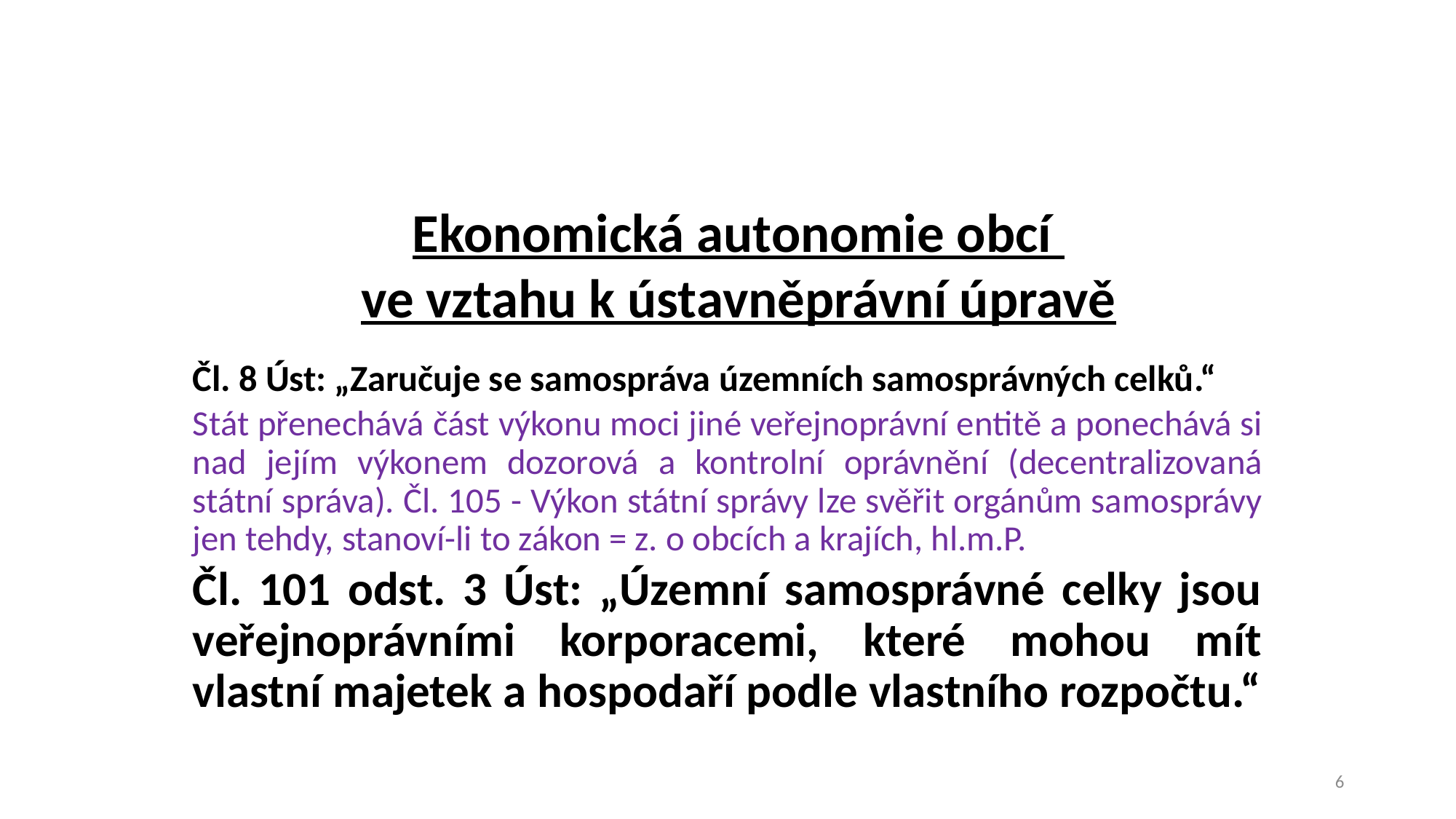

#
Ekonomická autonomie obcí
ve vztahu k ústavněprávní úpravě
Čl. 8 Úst: „Zaručuje se samospráva územních samosprávných celků.“
Stát přenechává část výkonu moci jiné veřejnoprávní entitě a ponechává si nad jejím výkonem dozorová a kontrolní oprávnění (decentralizovaná státní správa). Čl. 105 - Výkon státní správy lze svěřit orgánům samosprávy jen tehdy, stanoví-li to zákon = z. o obcích a krajích, hl.m.P.
Čl. 101 odst. 3 Úst: „Územní samosprávné celky jsou veřejnoprávními korporacemi, které mohou mít vlastní majetek a hospodaří podle vlastního rozpočtu.“
6